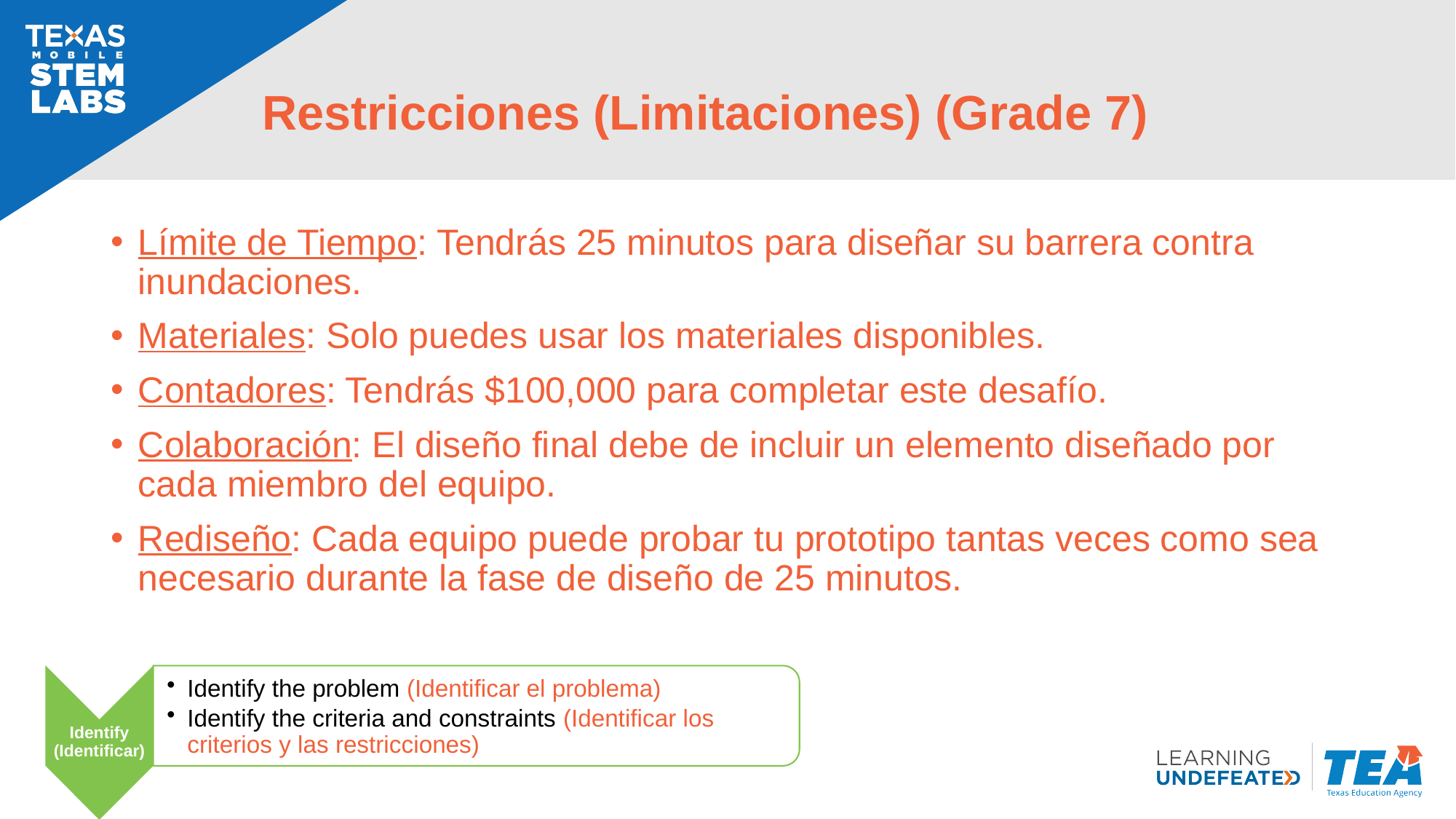

# Restricciones (Limitaciones) (Grade 7)
Límite de Tiempo: Tendrás 25 minutos para diseñar su barrera contra inundaciones.
Materiales: Solo puedes usar los materiales disponibles.
Contadores: Tendrás $100,000 para completar este desafío.
Colaboración: El diseño final debe de incluir un elemento diseñado por cada miembro del equipo.
Rediseño: Cada equipo puede probar tu prototipo tantas veces como sea necesario durante la fase de diseño de 25 minutos.